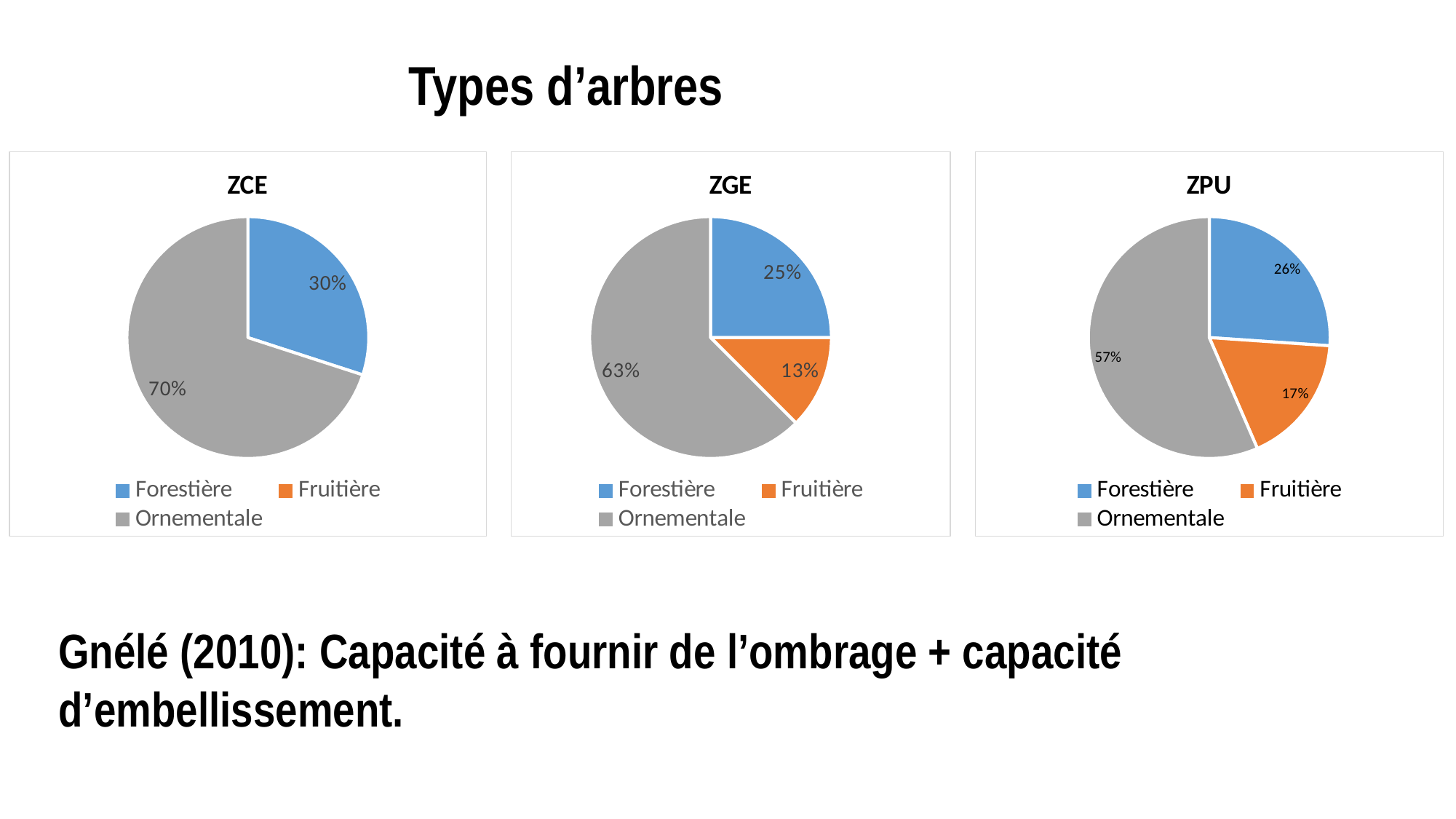

Types d’arbres

### Chart:

| Category | ZCE |
|---|---|
| Forestière | 30.0 |
| Fruitière | 0.0 |
| Ornementale | 70.0 |

### Chart:

| Category | ZGE |
|---|---|
| Forestière | 25.0 |
| Fruitière | 12.5 |
| Ornementale | 62.5 |

### Chart:

| Category | ZPU |
|---|---|
| Forestière | 26.08695652173913 |
| Fruitière | 17.391304347826086 |
| Ornementale | 56.52173913043478 |
Gnélé (2010): Capacité à fournir de l’ombrage + capacité d’embellissement.